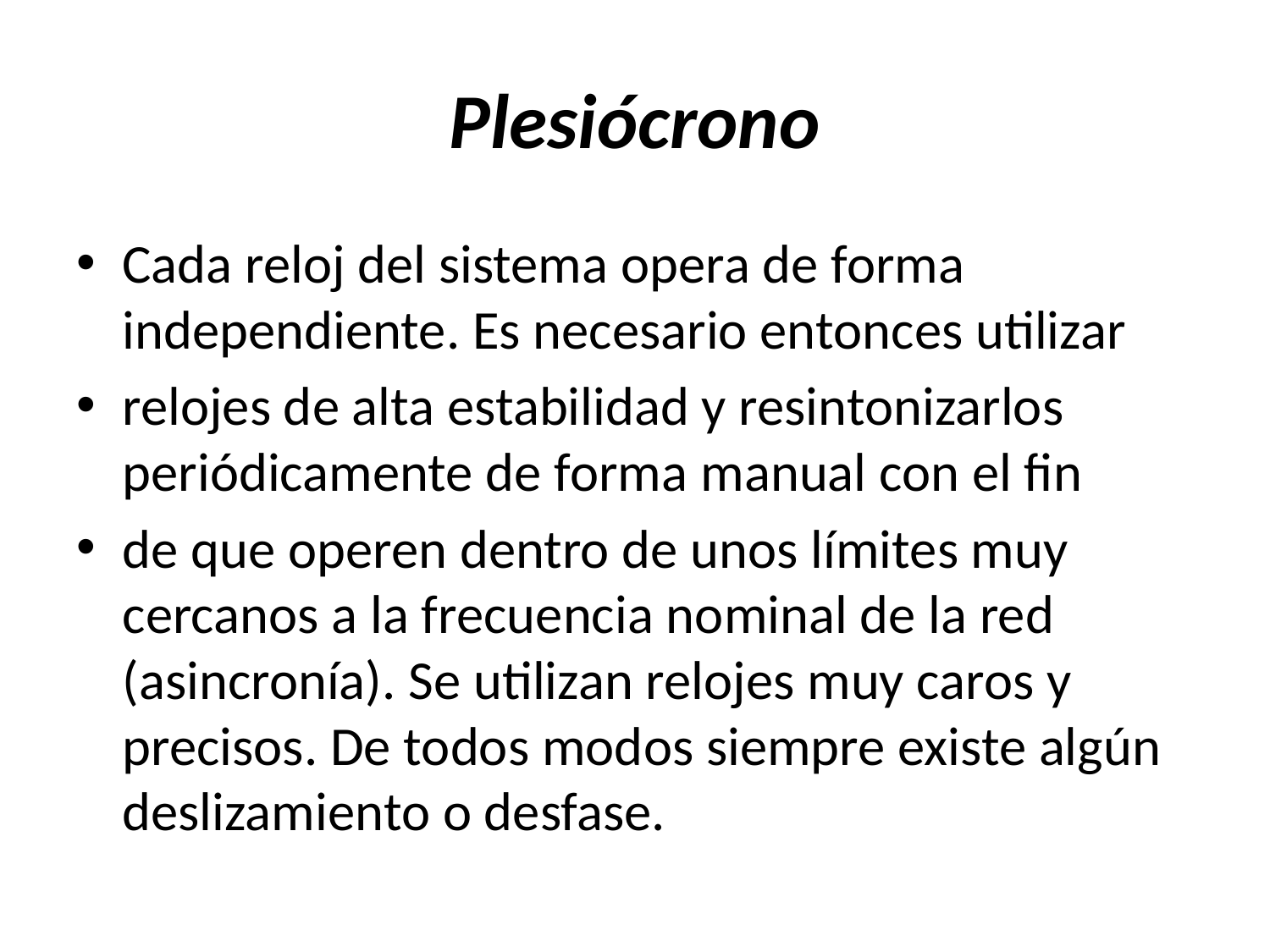

# Plesiócrono
Cada reloj del sistema opera de forma independiente. Es necesario entonces utilizar
relojes de alta estabilidad y resintonizarlos periódicamente de forma manual con el fin
de que operen dentro de unos límites muy cercanos a la frecuencia nominal de la red (asincronía). Se utilizan relojes muy caros y precisos. De todos modos siempre existe algún deslizamiento o desfase.